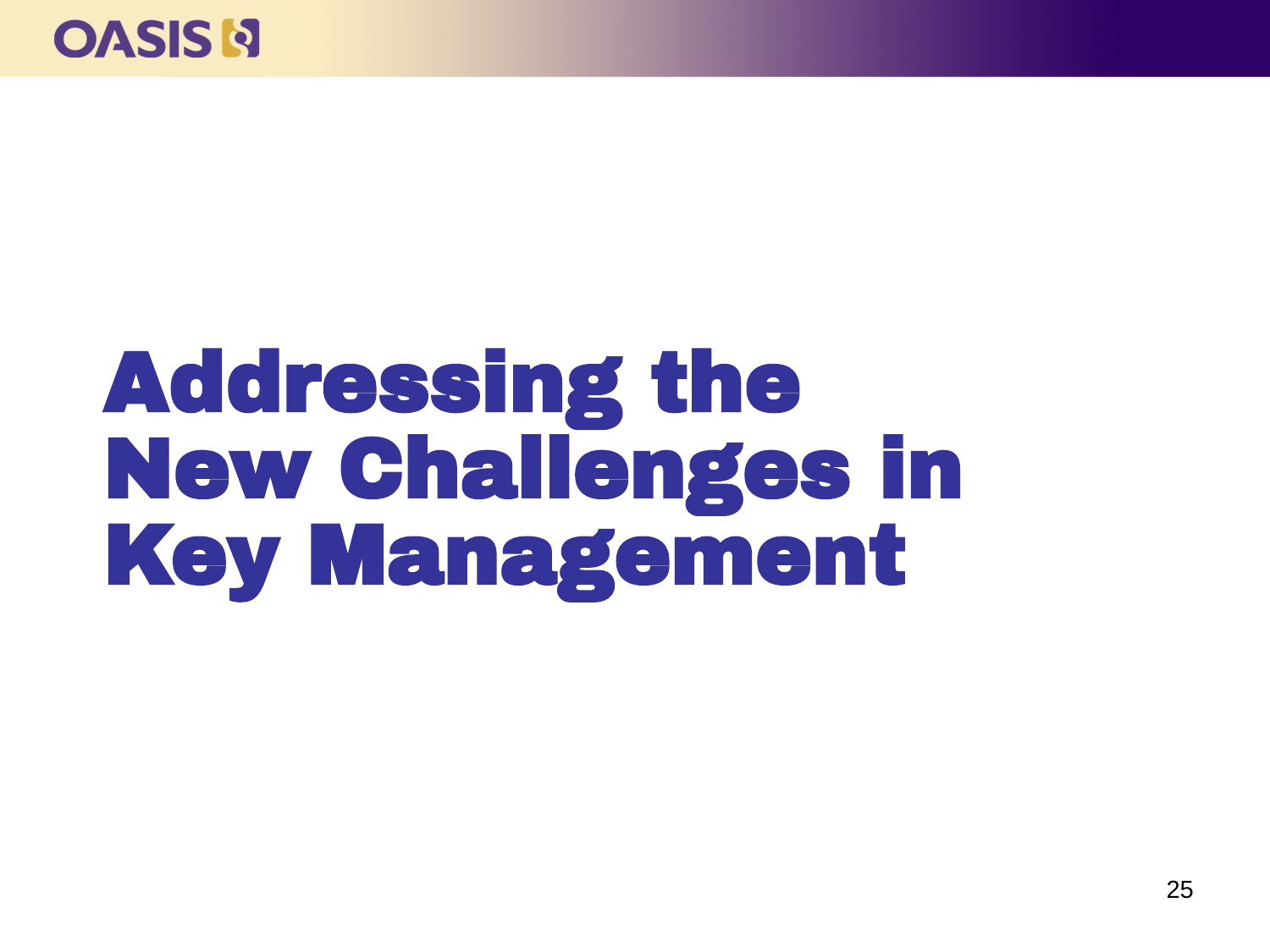

Addressing the New Challenges in Key Management
25